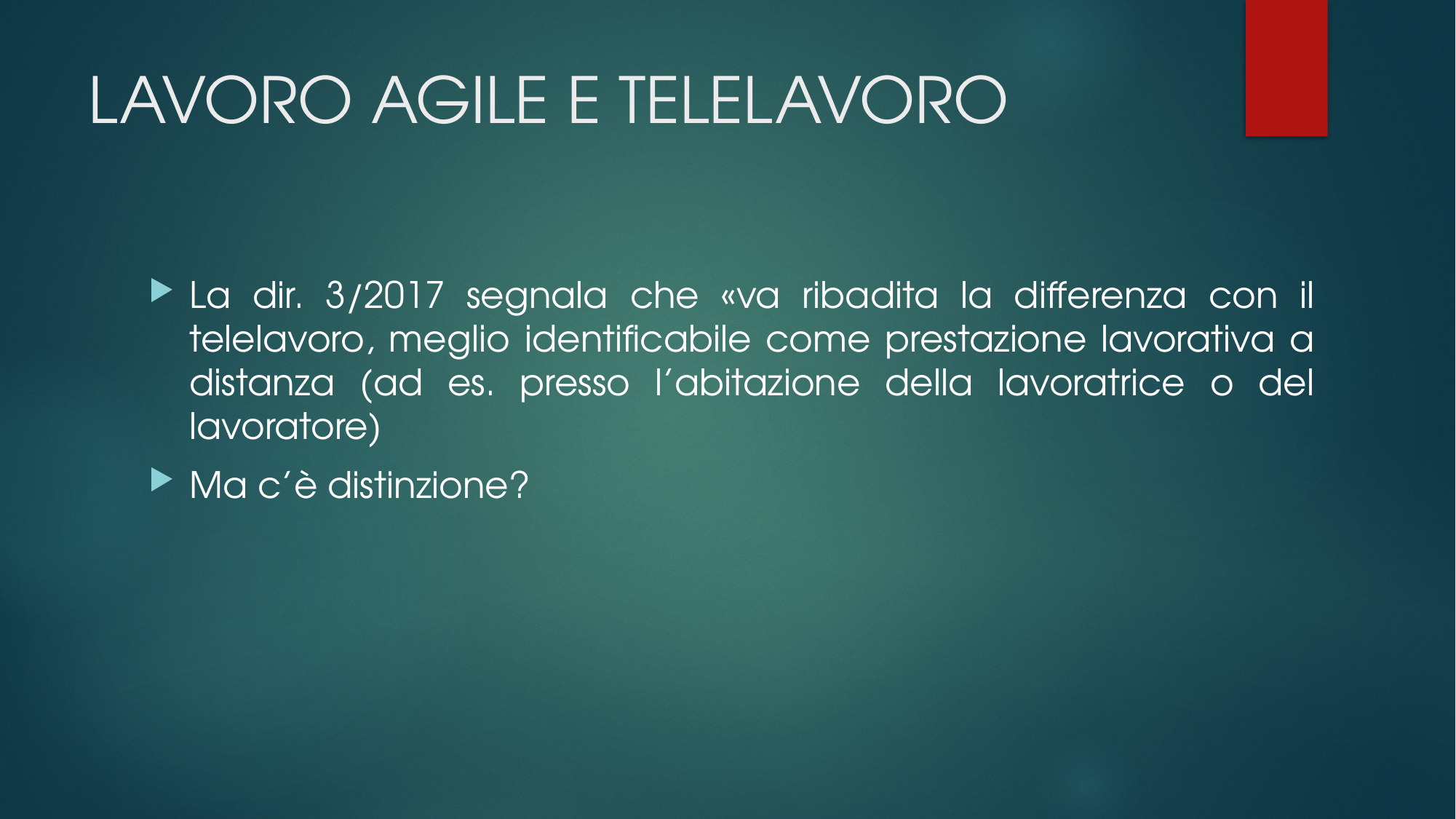

# LAVORO AGILE E TELELAVORO
La dir. 3/2017 segnala che «va ribadita la differenza con il telelavoro, meglio identificabile come prestazione lavorativa a distanza (ad es. presso l’abitazione della lavoratrice o del lavoratore)
Ma c’è distinzione?